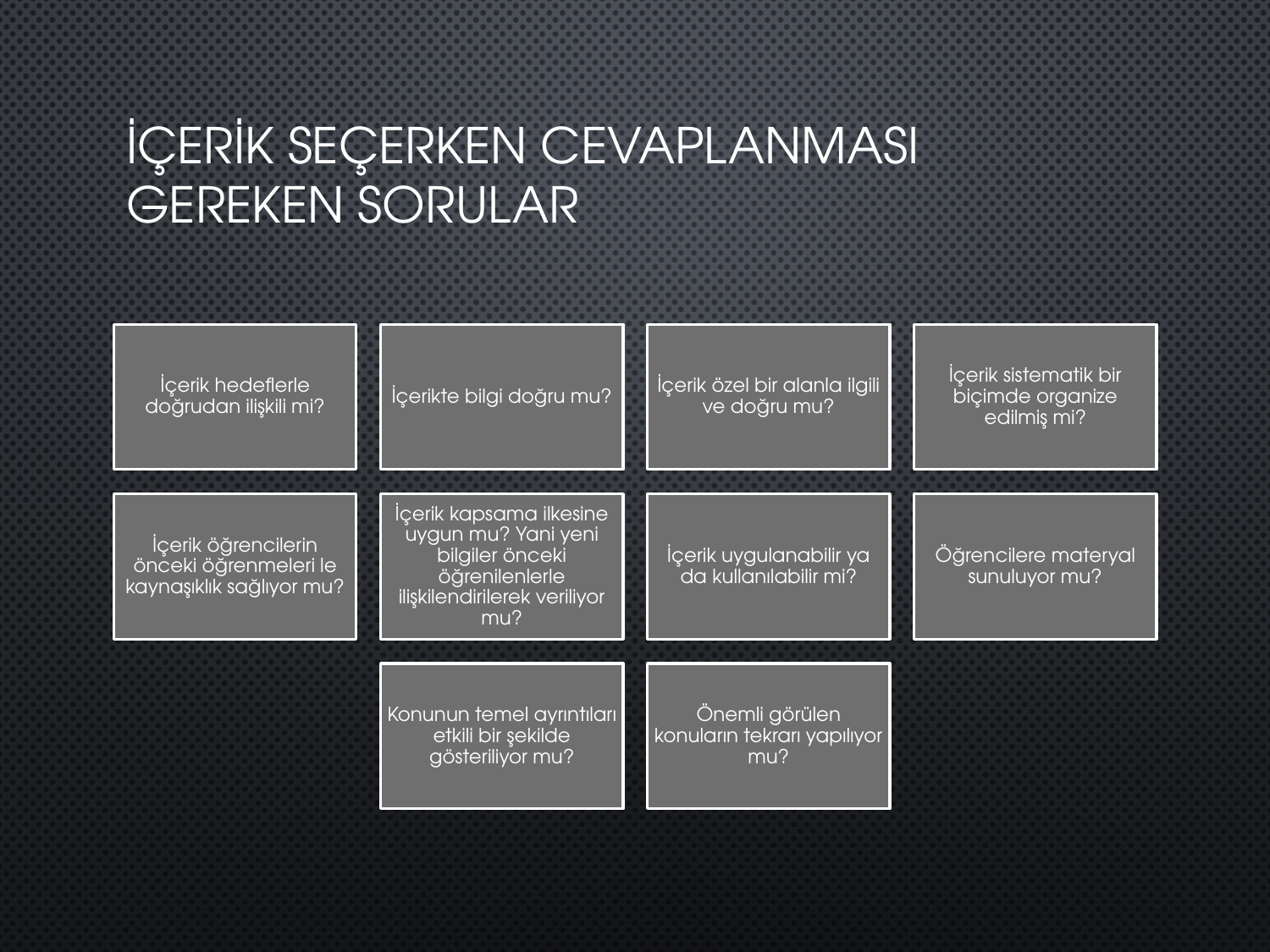

# İçerik seçerken cevaplanması gereken sorular
İçerik hedeflerle doğrudan ilişkili mi?
İçerikte bilgi doğru mu?
İçerik özel bir alanla ilgili ve doğru mu?
İçerik sistematik bir biçimde organize edilmiş mi?
İçerik öğrencilerin önceki öğrenmeleri le kaynaşıklık sağlıyor mu?
İçerik kapsama ilkesine uygun mu? Yani yeni bilgiler önceki öğrenilenlerle ilişkilendirilerek veriliyor mu?
İçerik uygulanabilir ya da kullanılabilir mi?
Öğrencilere materyal sunuluyor mu?
Konunun temel ayrıntıları etkili bir şekilde gösteriliyor mu?
Önemli görülen konuların tekrarı yapılıyor mu?